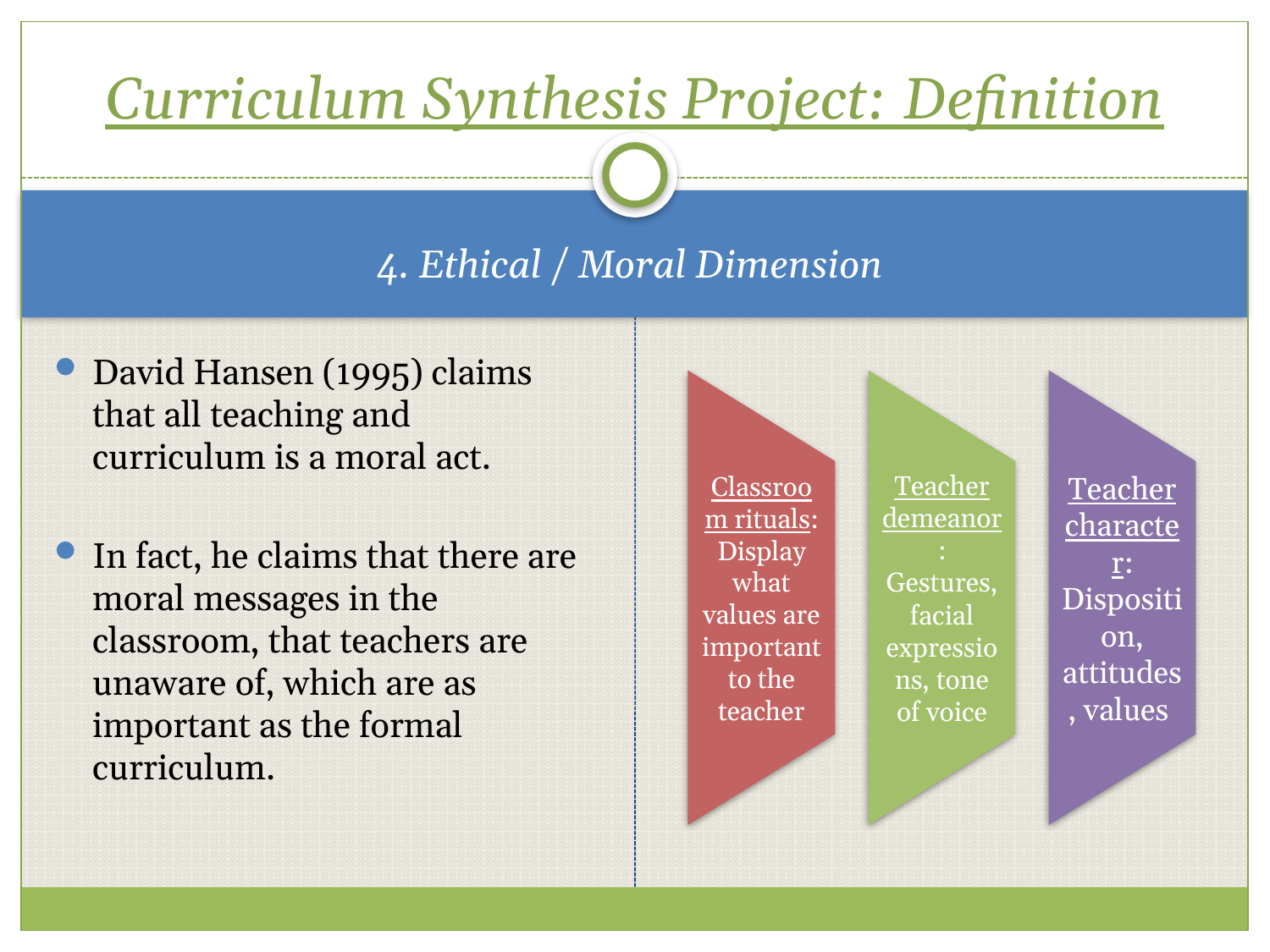

# Curriculum Synthesis Project: Definition
4. Ethical / Moral Dimension
David Hansen (1995) claims that all teaching and curriculum is a moral act.

In fact, he claims that there are moral messages in the classroom, that teachers are unaware of, which are as important as the formal curriculum.

Classroom rituals: Display what values are important to the teacher
Teacher character: Disposition, attitudes, values
Teacher demeanor: Gestures, facial expressions, tone of voice